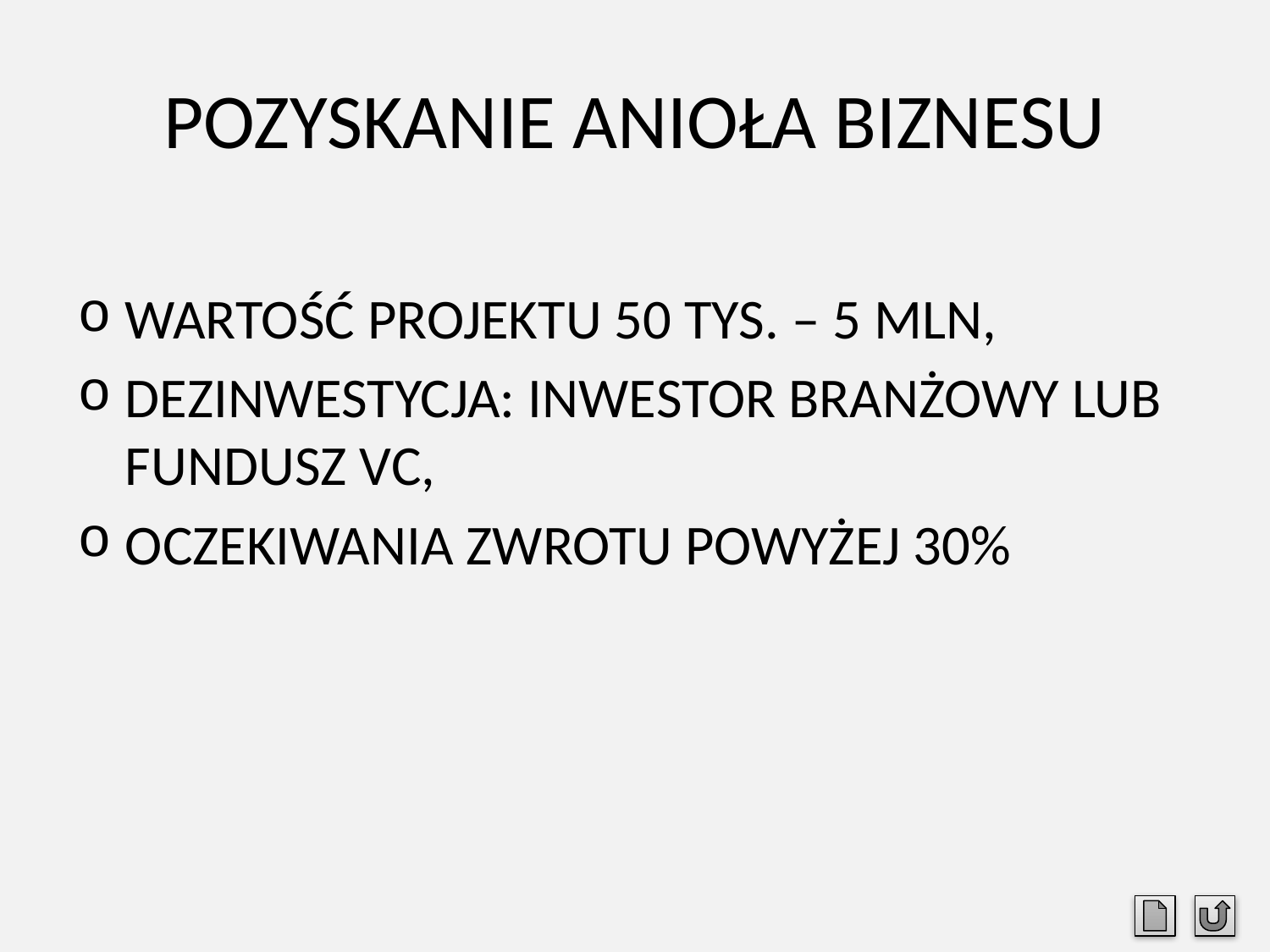

# POZYSKANIE ANIOŁA BIZNESU
WARTOŚĆ PROJEKTU 50 TYS. – 5 MLN,
DEZINWESTYCJA: INWESTOR BRANŻOWY LUB FUNDUSZ VC,
OCZEKIWANIA ZWROTU POWYŻEJ 30%